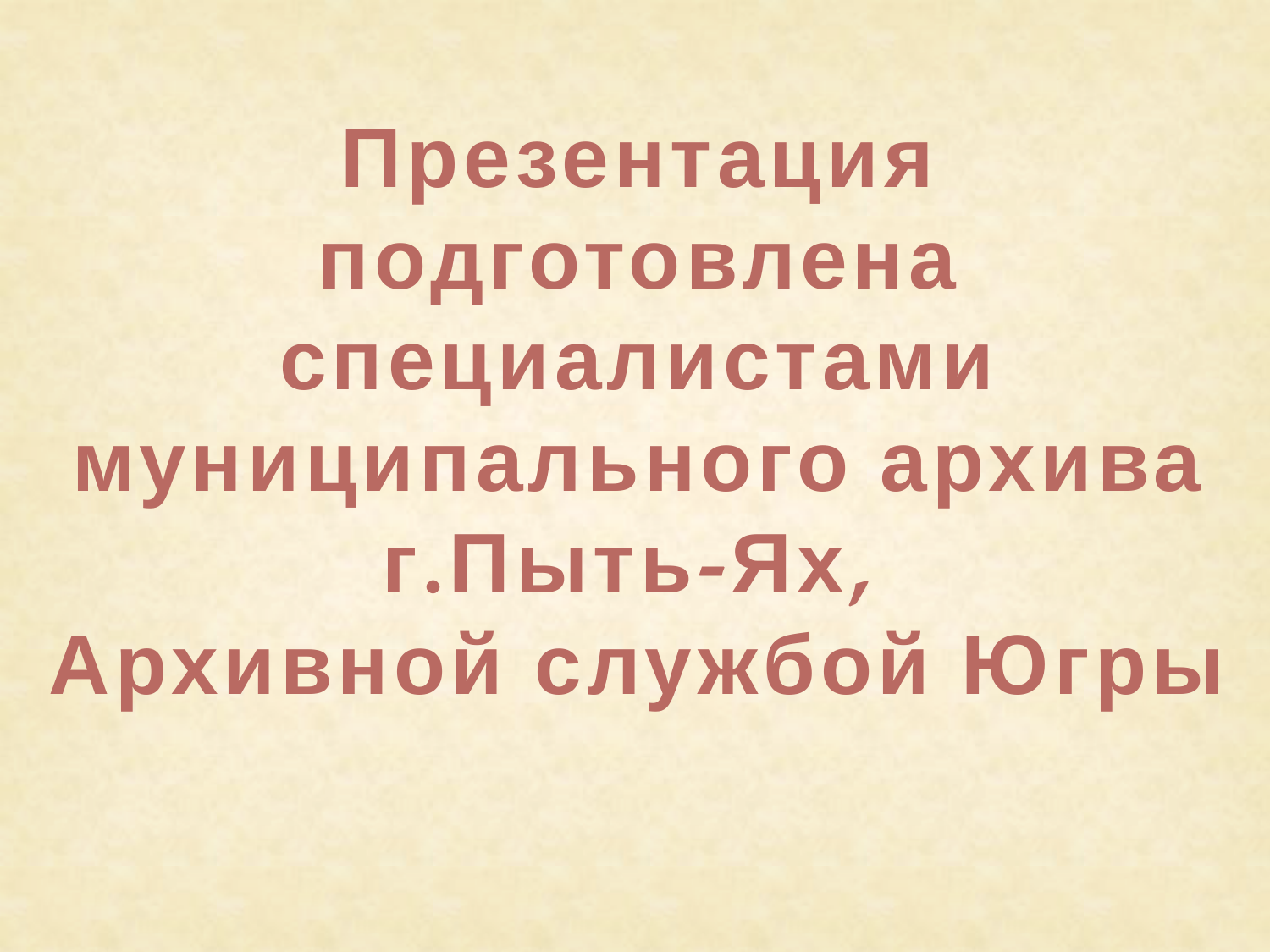

Презентация подготовлена специалистами муниципального архива г.Пыть-Ях,
Архивной службой Югры